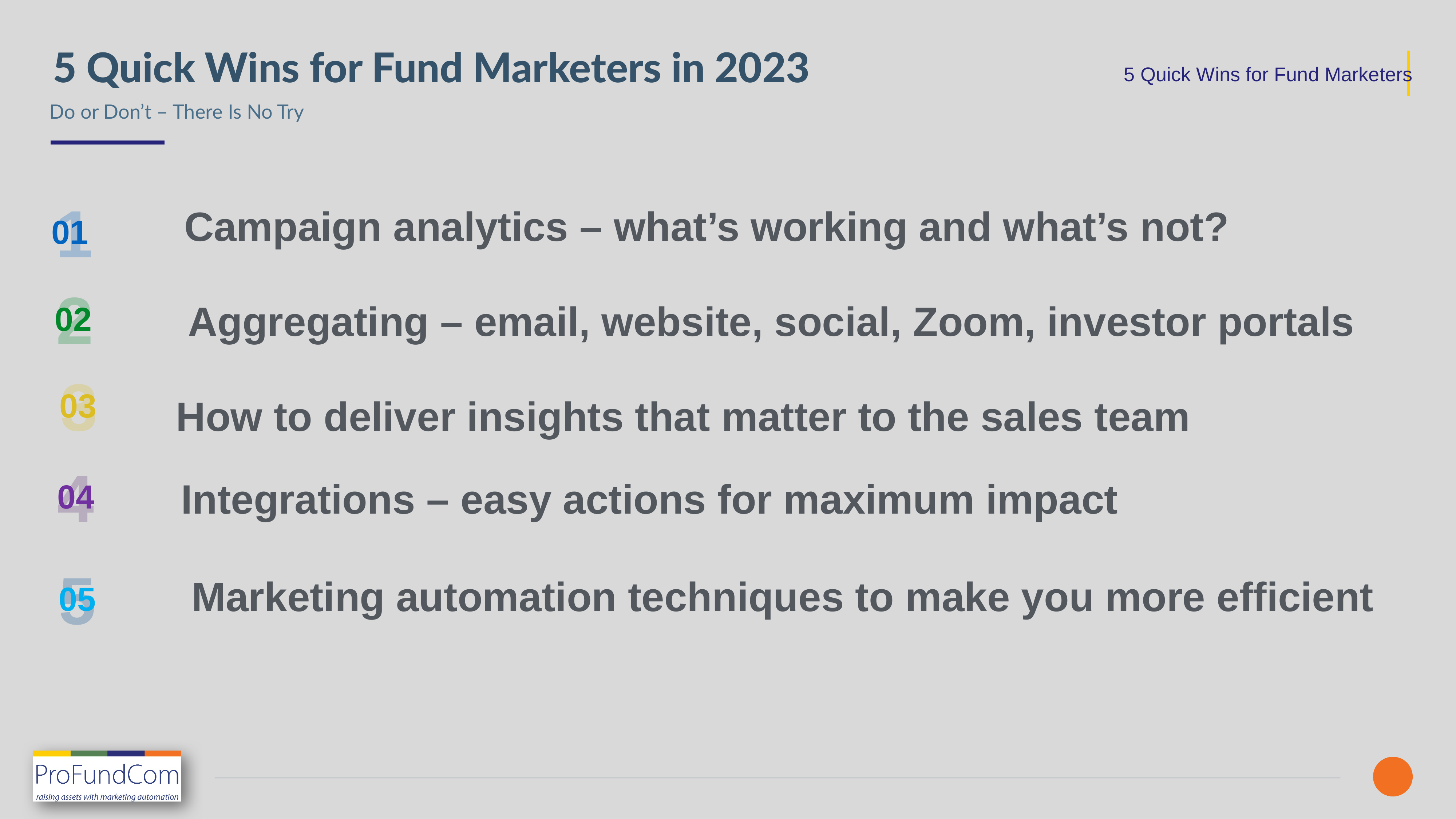

5 Quick Wins for Fund Marketers in 2023
Do or Don’t – There Is No Try
1
Campaign analytics – what’s working and what’s not?
01
2
Aggregating – email, website, social, Zoom, investor portals
02
3
03
How to deliver insights that matter to the sales team
4
Integrations – easy actions for maximum impact
04
5
Marketing automation techniques to make you more efficient
05